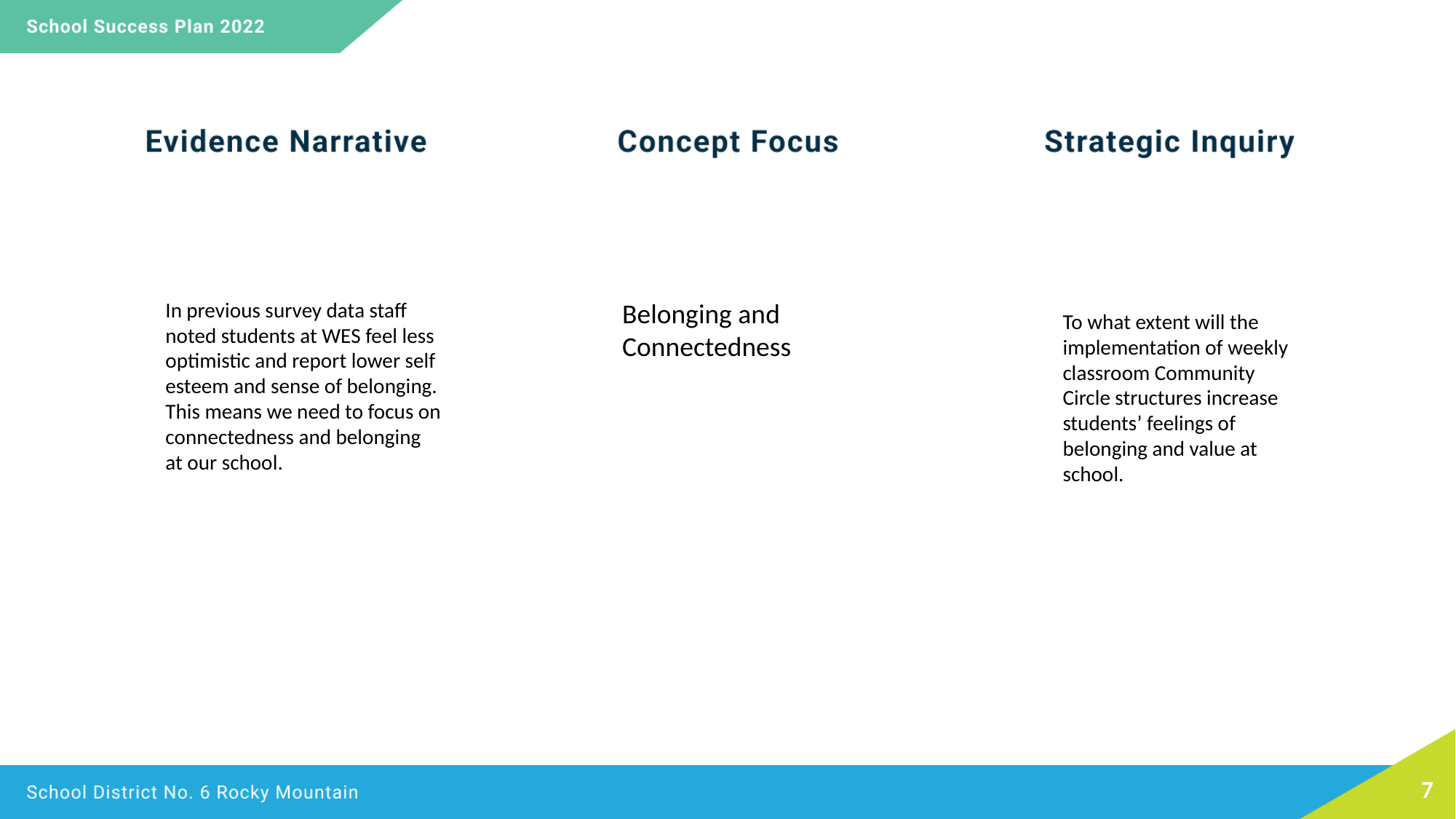

In previous survey data staff noted students at WES feel less optimistic and report lower self esteem and sense of belonging.  This means we need to focus on connectedness and belonging at our school.
Belonging and Connectedness
To what extent will the implementation of weekly classroom Community Circle structures increase students’ feelings of belonging and value at school.
7